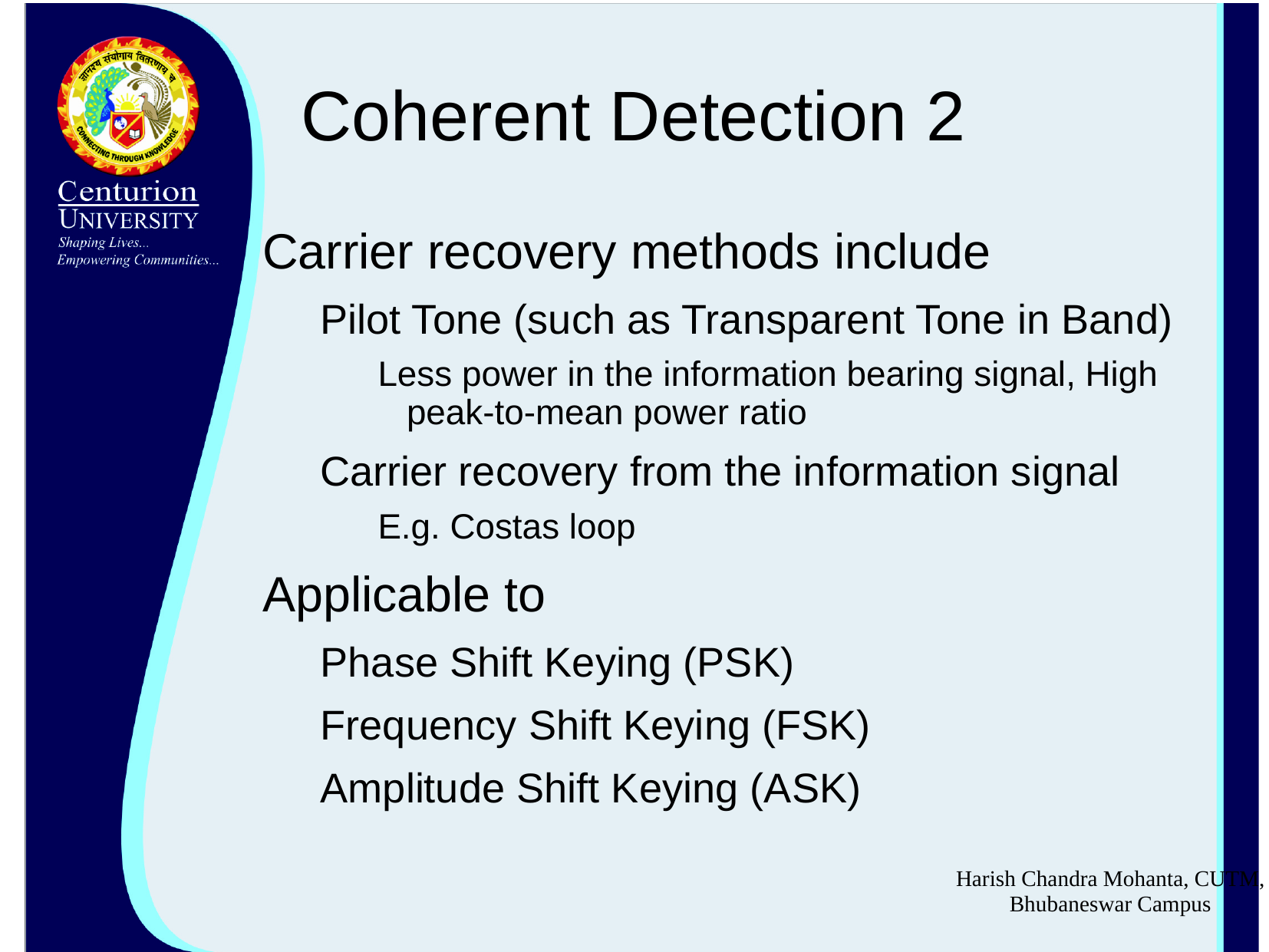

# Coherent Detection 2
Carrier recovery methods include
Pilot Tone (such as Transparent Tone in Band)
Less power in the information bearing signal, High peak-to-mean power ratio
Carrier recovery from the information signal
E.g. Costas loop
Applicable to
Phase Shift Keying (PSK)
Frequency Shift Keying (FSK)
Amplitude Shift Keying (ASK)
136
Harish Chandra Mohanta, CUTM, Bhubaneswar Campus